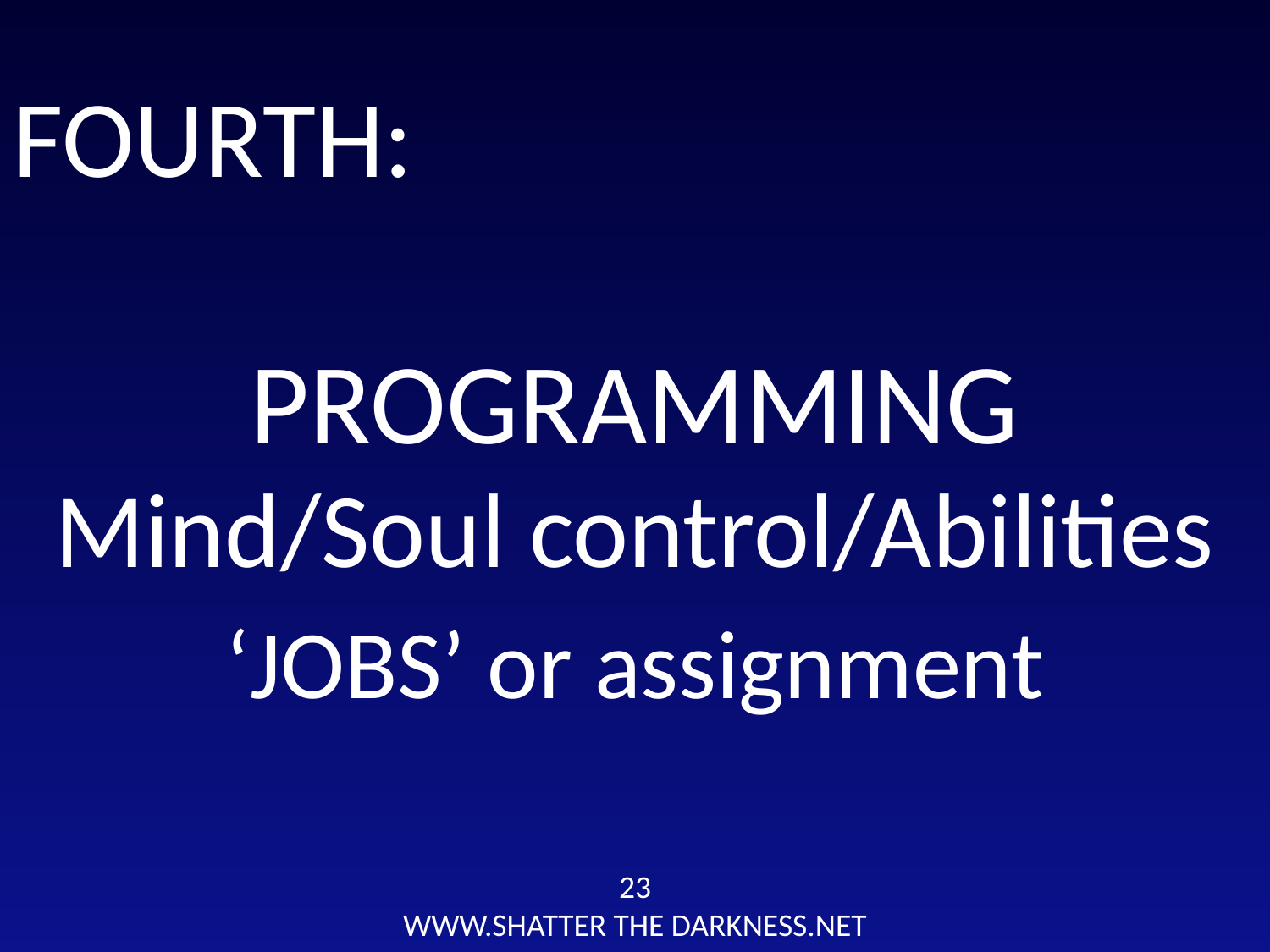

FOURTH:
PROGRAMMING
Mind/Soul control/Abilities
‘JOBS’ or assignment
23
WWW.SHATTER THE DARKNESS.NET